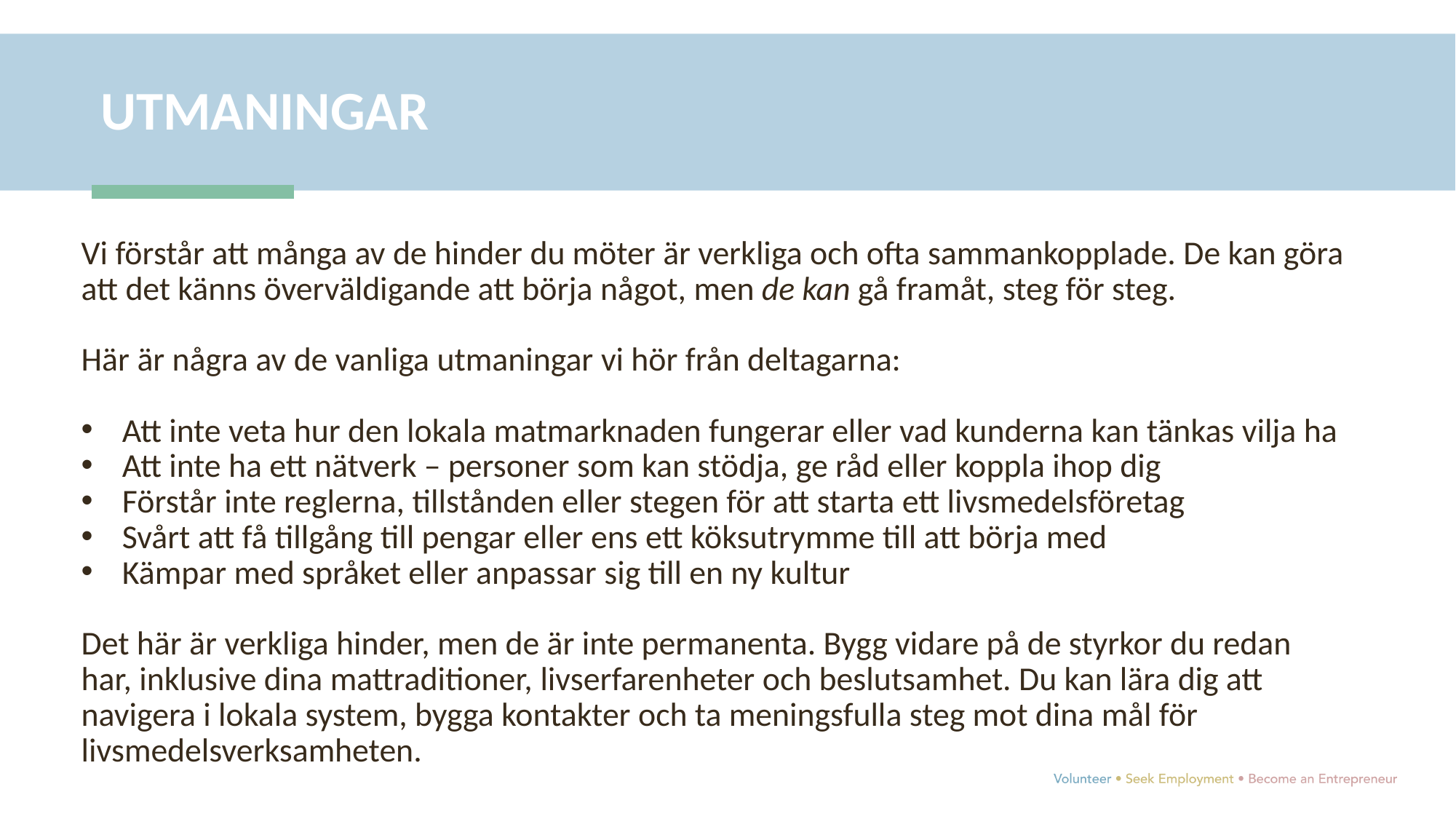

UTMANINGAR
Vi förstår att många av de hinder du möter är verkliga och ofta sammankopplade. De kan göra att det känns överväldigande att börja något, men de kan gå framåt, steg för steg.

Här är några av de vanliga utmaningar vi hör från deltagarna:

Att inte veta hur den lokala matmarknaden fungerar eller vad kunderna kan tänkas vilja ha
Att inte ha ett nätverk – personer som kan stödja, ge råd eller koppla ihop dig
Förstår inte reglerna, tillstånden eller stegen för att starta ett livsmedelsföretag
Svårt att få tillgång till pengar eller ens ett köksutrymme till att börja med
Kämpar med språket eller anpassar sig till en ny kultur

Det här är verkliga hinder, men de är inte permanenta. Bygg vidare på de styrkor du redan har, inklusive dina mattraditioner, livserfarenheter och beslutsamhet. Du kan lära dig att navigera i lokala system, bygga kontakter och ta meningsfulla steg mot dina mål för livsmedelsverksamheten.